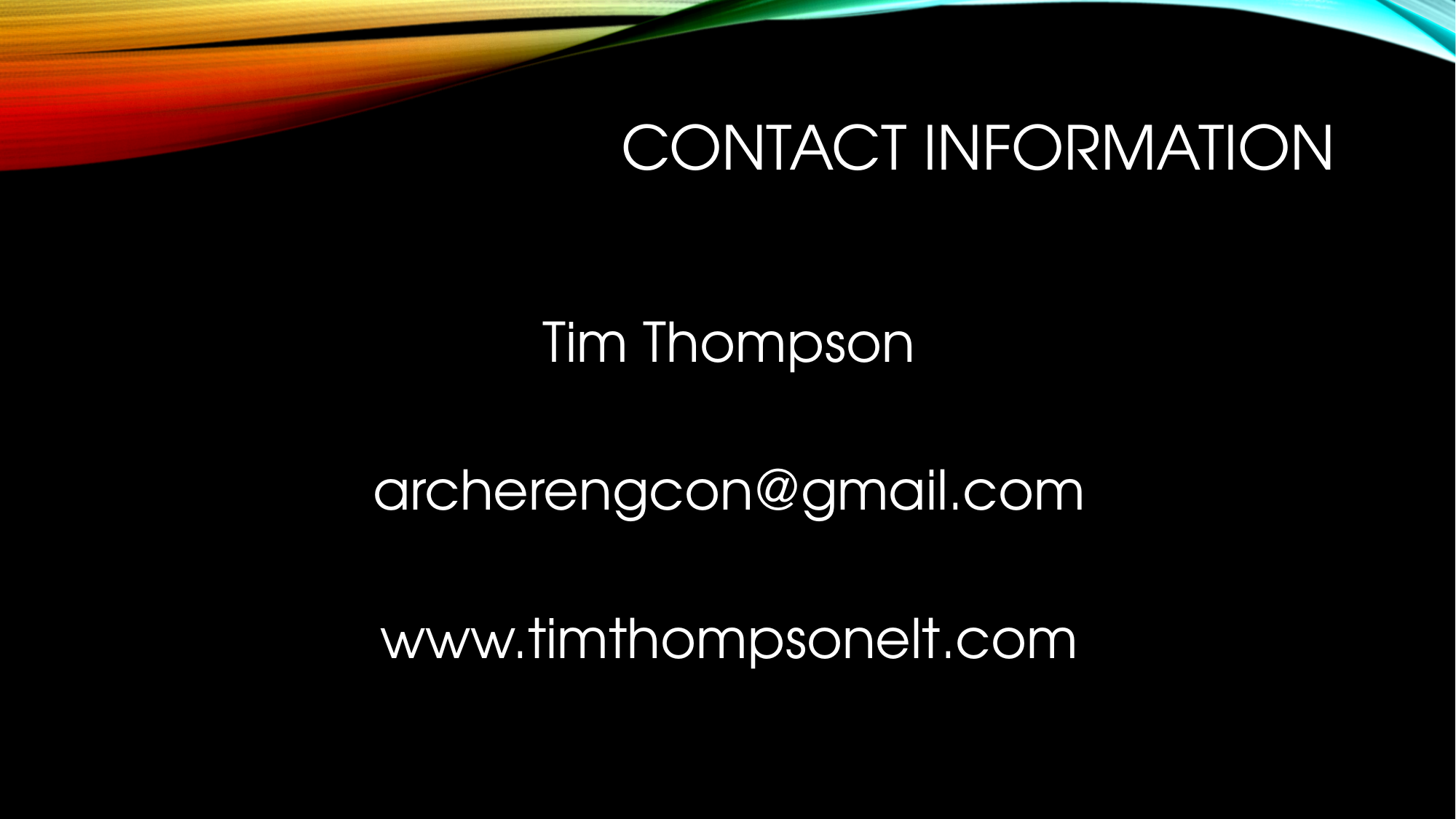

# Contact information
Tim Thompson

archerengcon@gmail.com

www.timthompsonelt.com